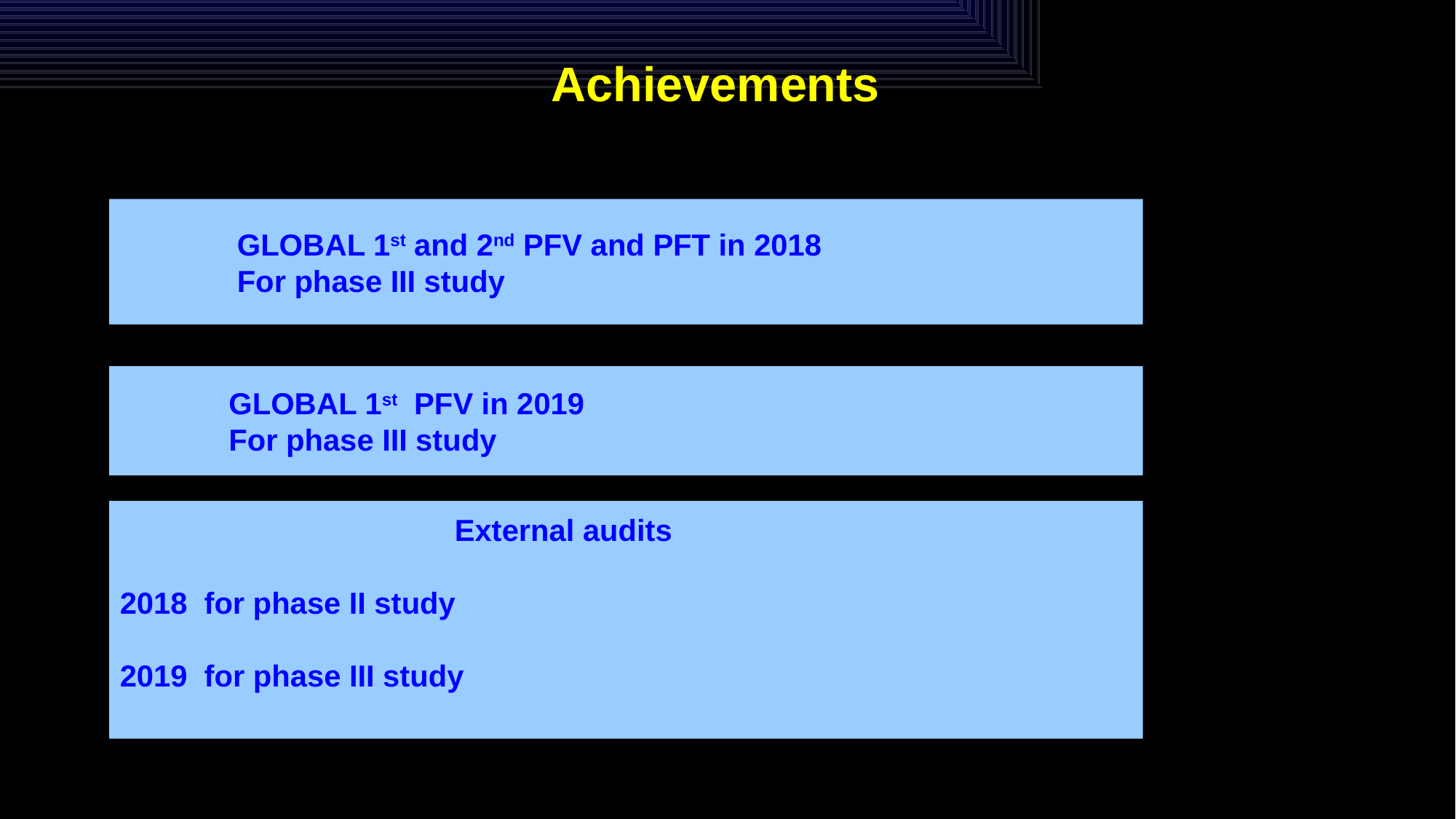

# Achievements
              GLOBAL 1st and 2nd PFV and PFT in 2018
              For phase III study

             GLOBAL 1st  PFV in 2019
             For phase III study
                                        External audits

  for phase II study

2019  for phase III study